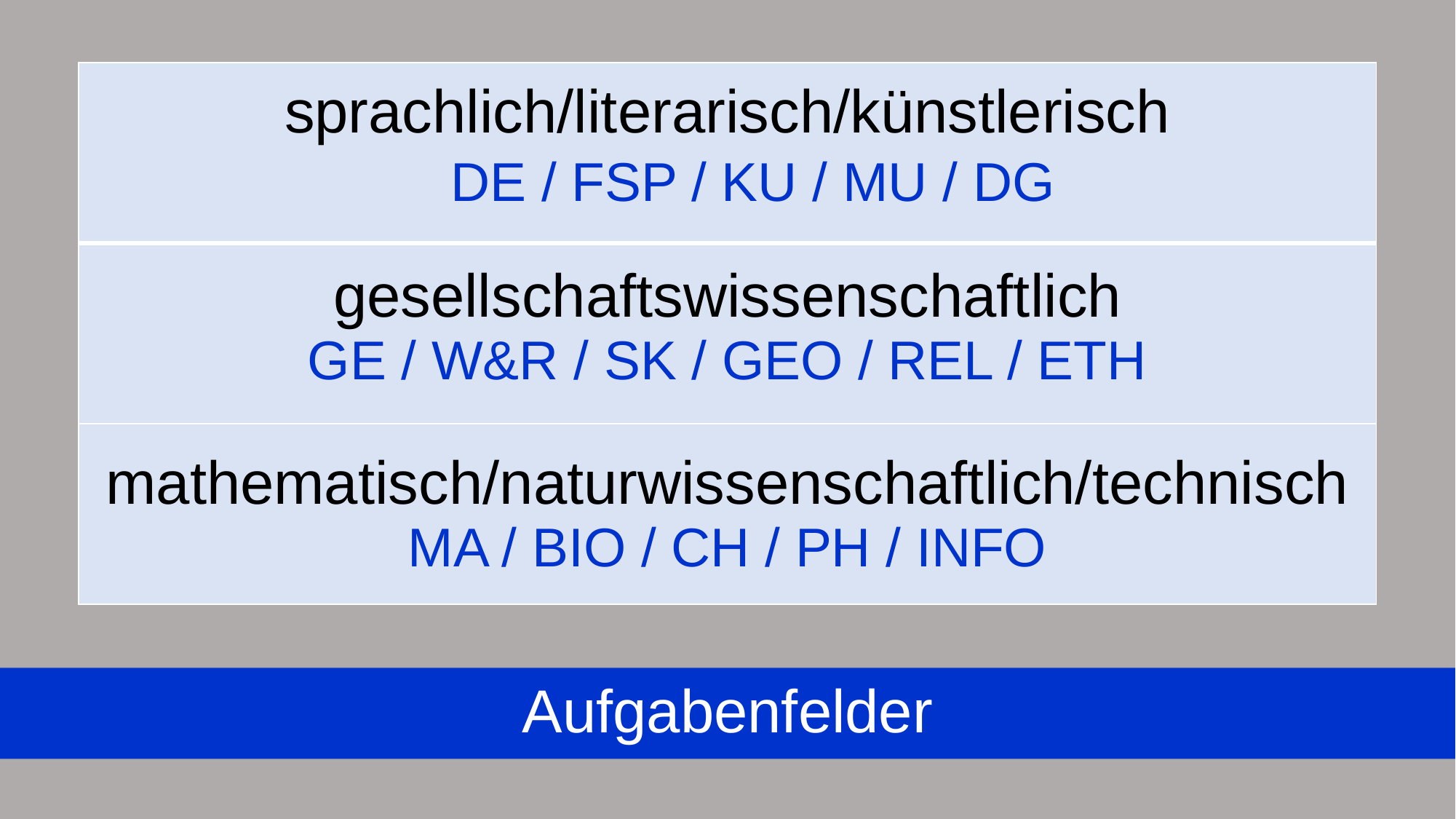

| sprachlich/literarisch/künstlerisch DE / FSP / KU / MU / DG |
| --- |
| gesellschaftswissenschaftlich GE / W&R / SK / GEO / REL / ETH |
| mathematisch/naturwissenschaftlich/technisch MA / BIO / CH / PH / INFO |
Aufgabenfelder